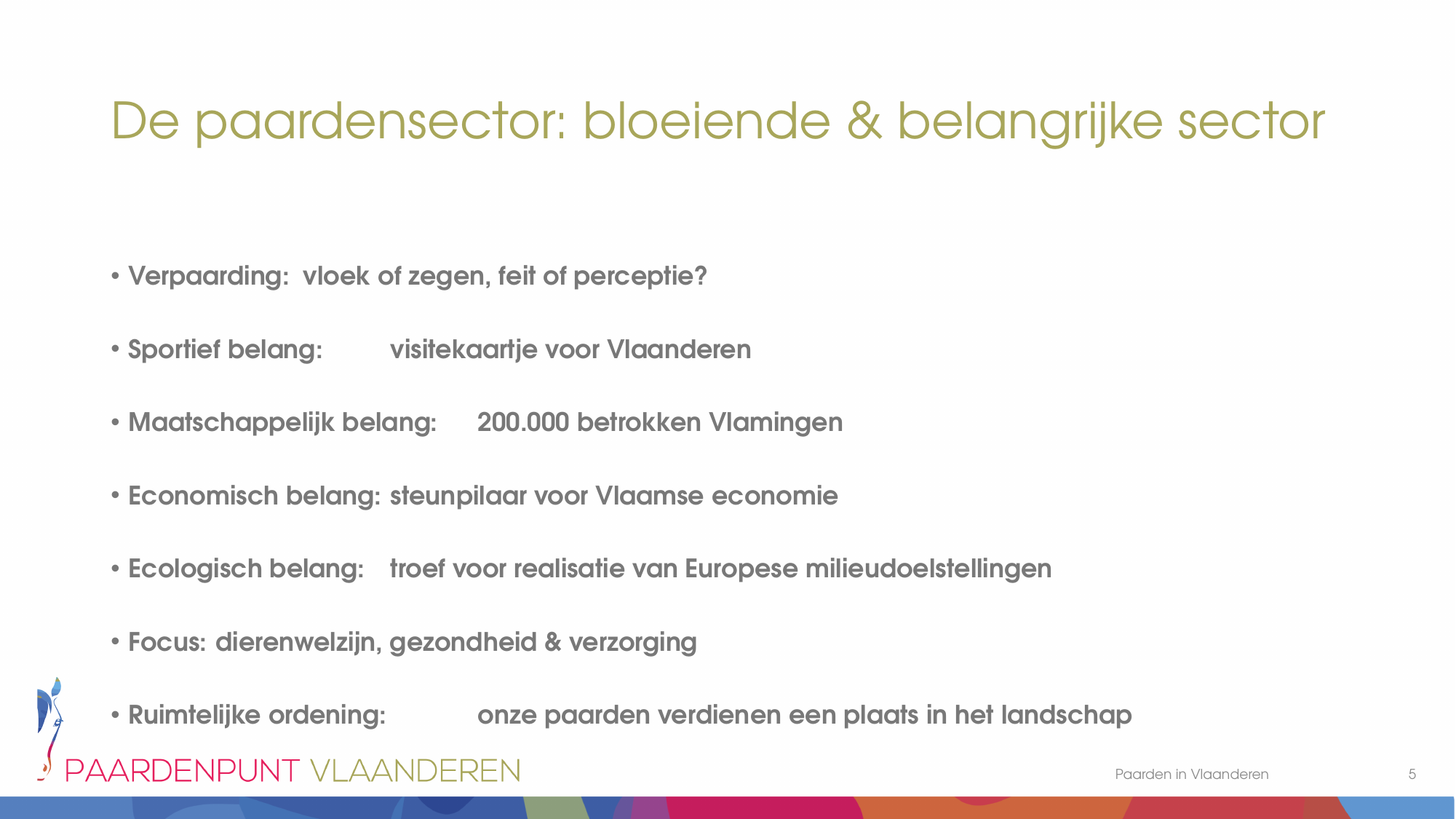

# De paardensector: bloeiende & belangrijke sector

Verpaarding: 			vloek of zegen, feit of perceptie?

Sportief belang: 		visitekaartje voor Vlaanderen

Maatschappelijk belang: 	200.000 betrokken Vlamingen

Economisch belang: 		steunpilaar voor Vlaamse economie

Ecologisch belang: 		troef voor realisatie van Europese milieudoelstellingen

Focus: 				dierenwelzijn, gezondheid & verzorging

Ruimtelijke ordening: 		onze paarden verdienen een plaats in het landschap

5
Paarden in Vlaanderen